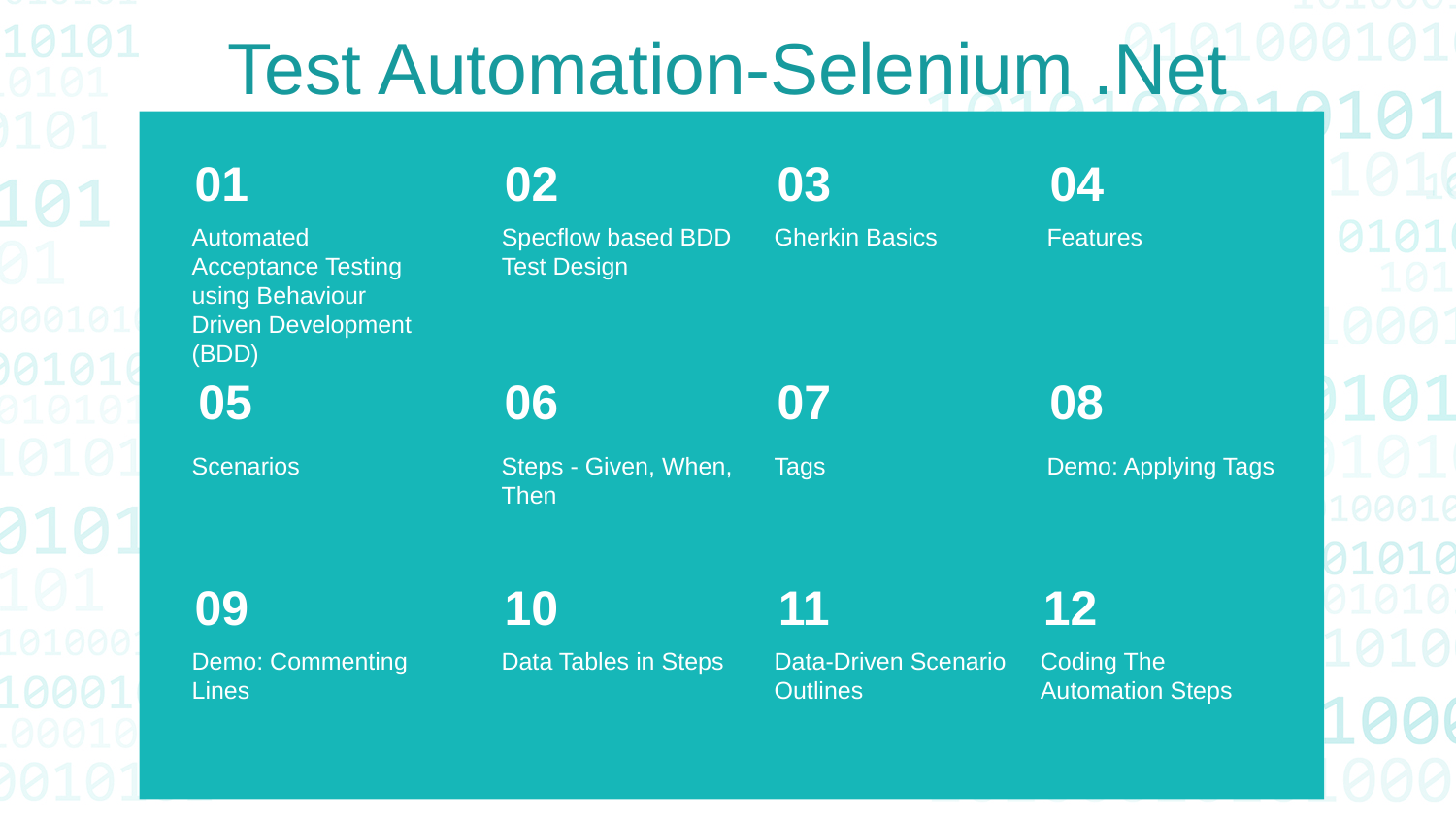

Test Automation-Selenium .Net

01
02
03
04
Automated Acceptance Testing using Behaviour Driven Development (BDD)

Specflow based BDD Test Design

Gherkin Basics

Features
05
06
07
08
Scenarios

Steps - Given, When, Then

Tags

Demo: Applying Tags

10
11
12
09
Data Tables in Steps

Data-Driven Scenario Outlines

Coding The Automation Steps

Demo: Commenting Lines